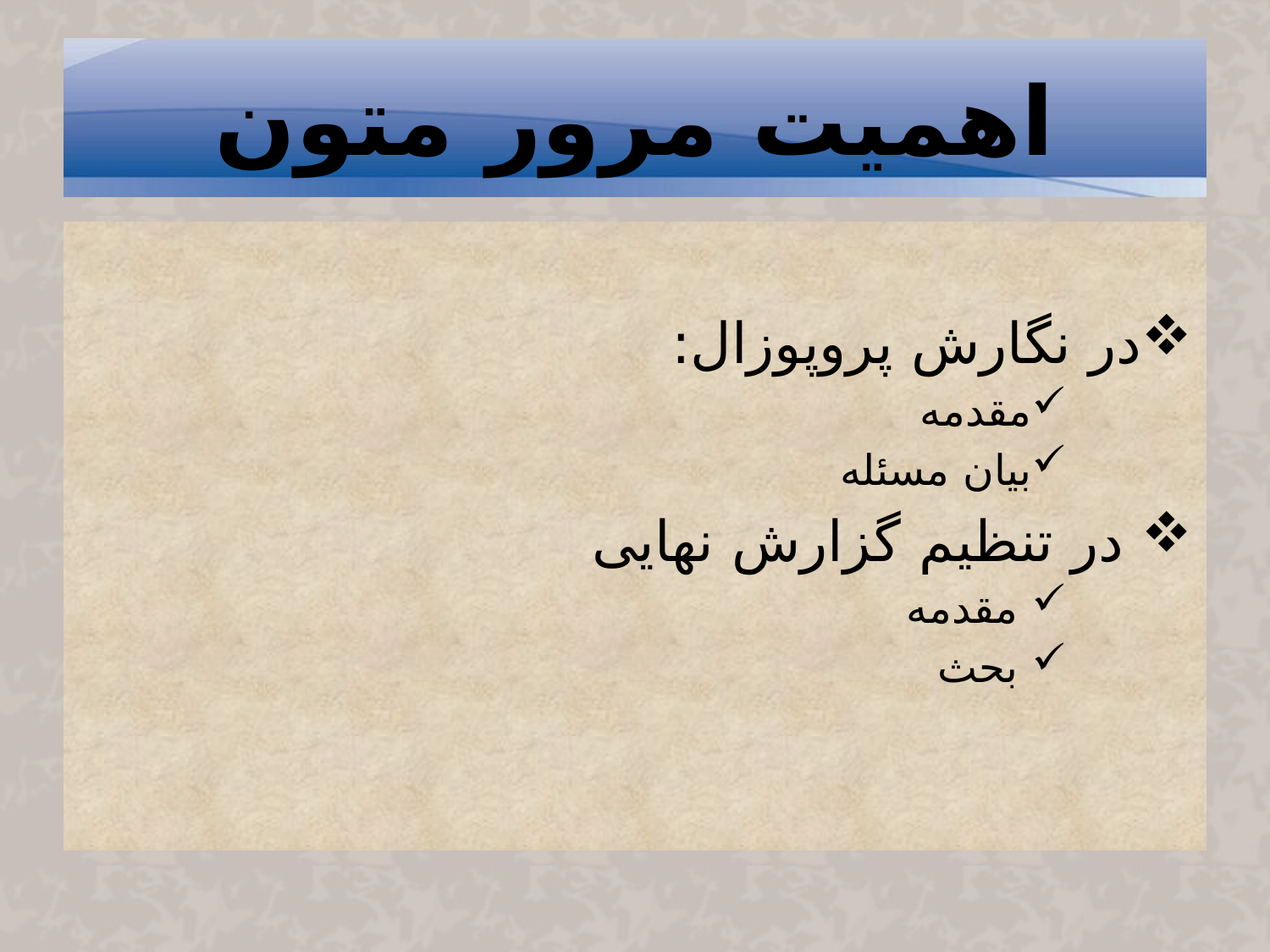

# اهمیت مرور متون

در نگارش پروپوزال:
مقدمه
بیان مسئله
 در تنظیم گزارش نهایی
 مقدمه
 بحث